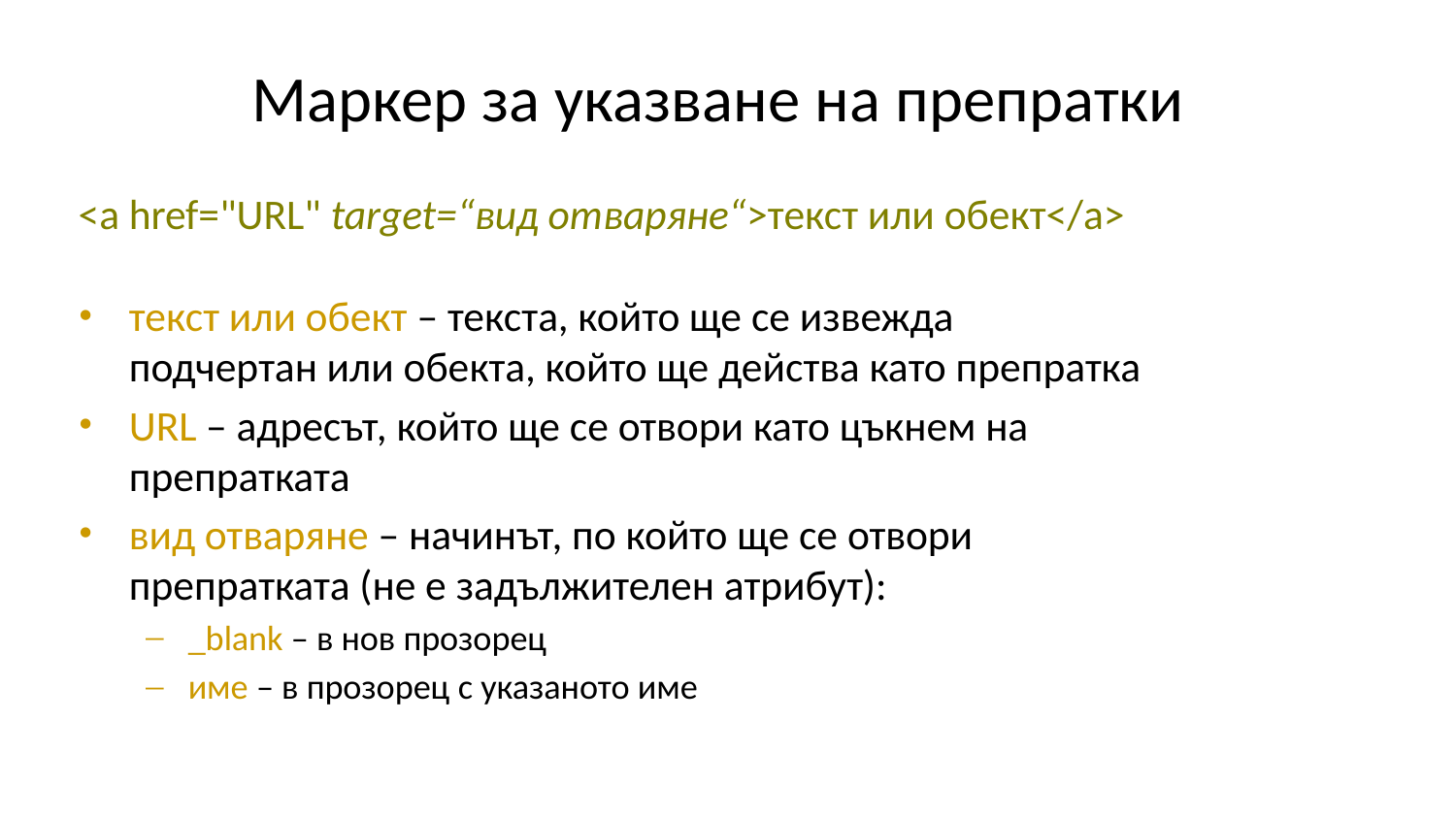

Маркер за указване на препратки
<а href="URL" target=“вид отваряне“>текст или обект</а>

текст или обект – текста, който ще се извежда                                         подчертан или обекта, който ще действа като препратка
URL – адресът, който ще се отвори като цъкнем на                                        препратката
вид отваряне – начинът, по който ще се отвори                                         препратката (не е задължителен атрибут):
_blank – в нов прозорец
име – в прозорец с указаното име